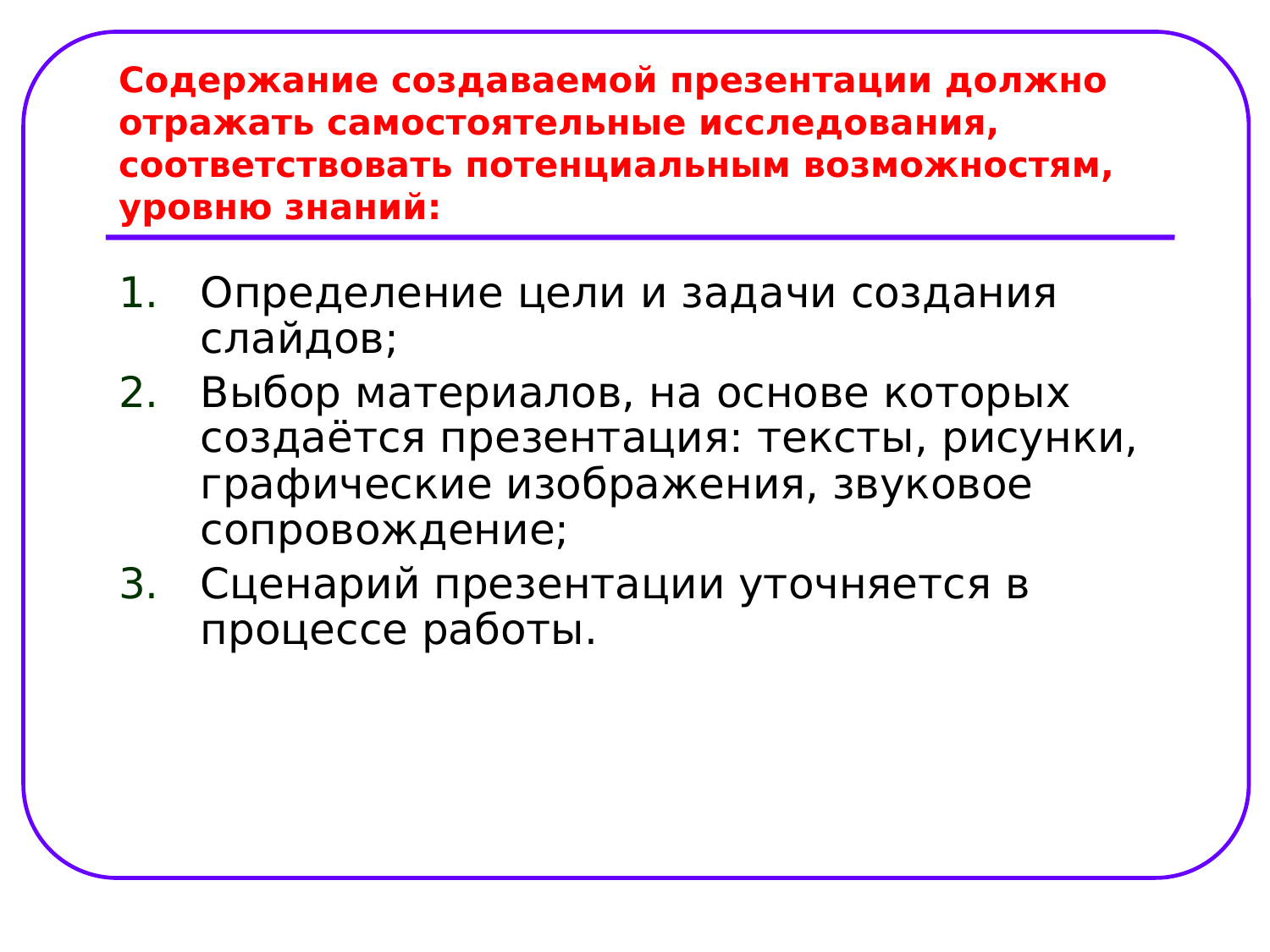

# Содержание создаваемой презентации должно отражать самостоятельные исследования, соответствовать потенциальным возможностям, уровню знаний:
Определение цели и задачи создания слайдов;
Выбор материалов, на основе которых создаётся презентация: тексты, рисунки, графические изображения, звуковое сопровождение;
Сценарий презентации уточняется в процессе работы.